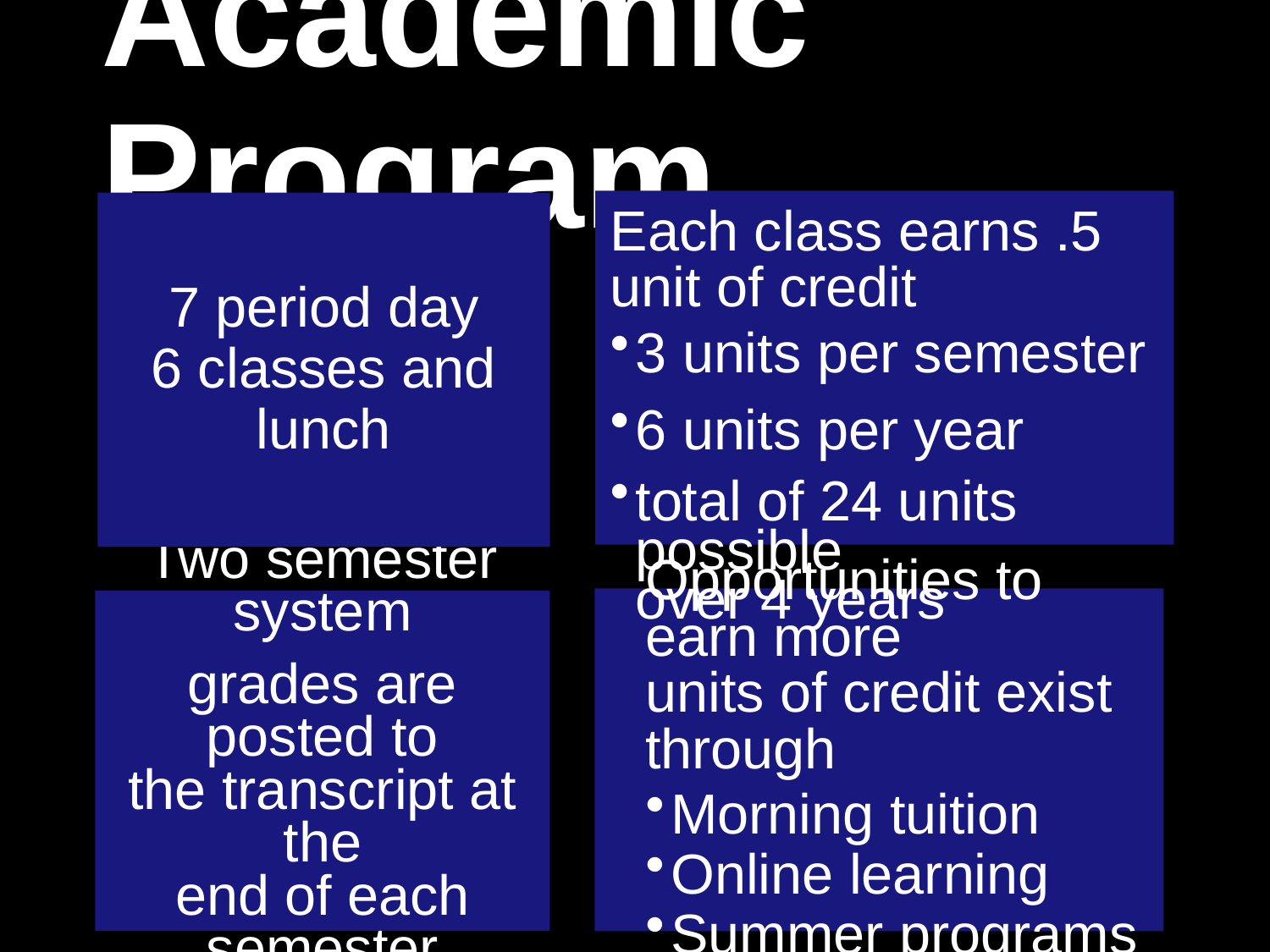

# Academic Program

Each class earns .5 unit of credit
3 units per semester
6 units per year
total of 24 units possible
over 4 years

7 period day
6 classes and lunch
Two semester system
grades are posted to
the transcript at the
end of each semester

Opportunities to earn more
units of credit exist through
Morning tuition
Online learning
Summer programs